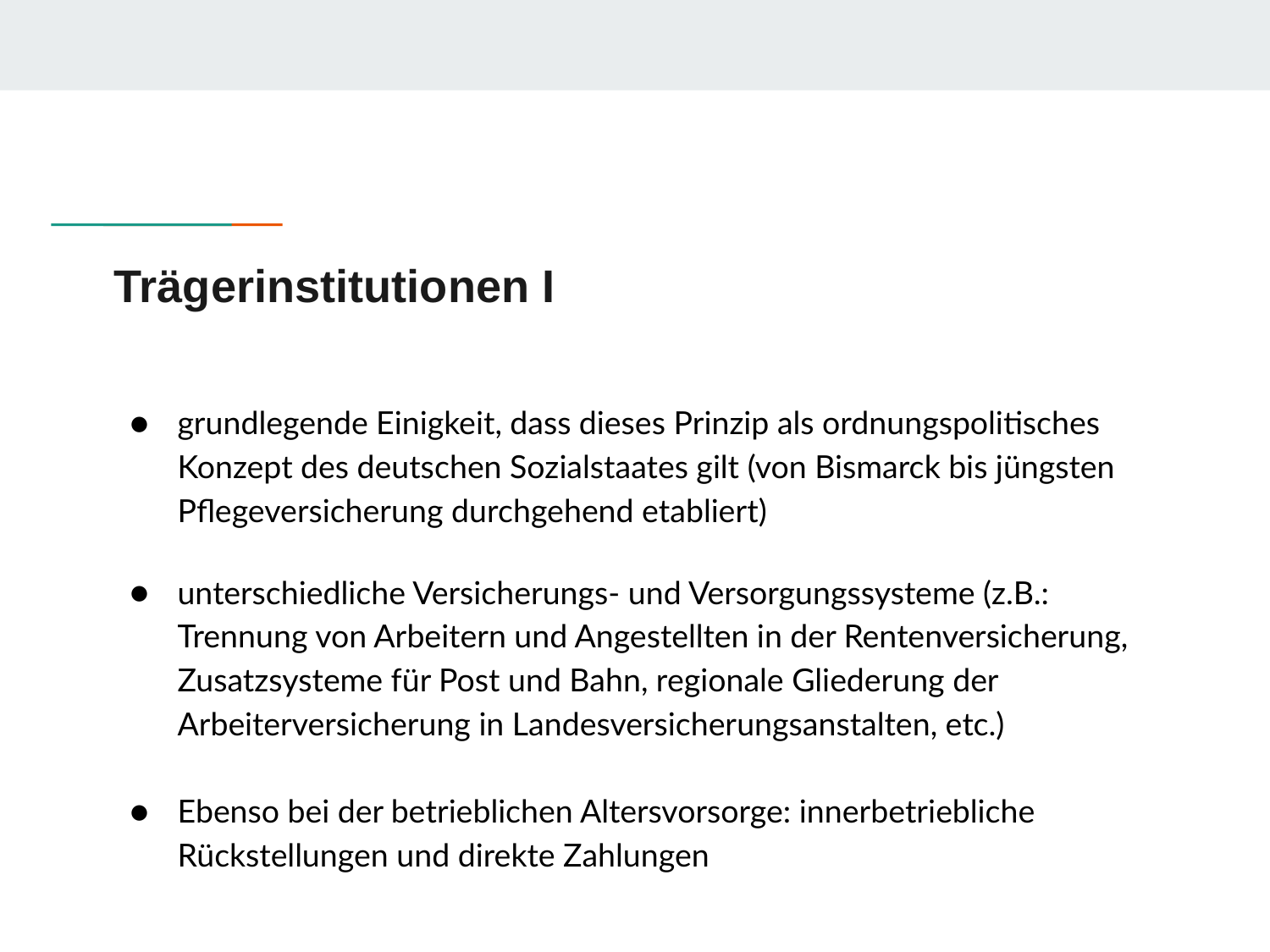

# Trägerinstitutionen I
grundlegende Einigkeit, dass dieses Prinzip als ordnungspolitisches Konzept des deutschen Sozialstaates gilt (von Bismarck bis jüngsten Pflegeversicherung durchgehend etabliert)
unterschiedliche Versicherungs- und Versorgungssysteme (z.B.: Trennung von Arbeitern und Angestellten in der Rentenversicherung, Zusatzsysteme für Post und Bahn, regionale Gliederung der Arbeiterversicherung in Landesversicherungsanstalten, etc.)
Ebenso bei der betrieblichen Altersvorsorge: innerbetriebliche Rückstellungen und direkte Zahlungen